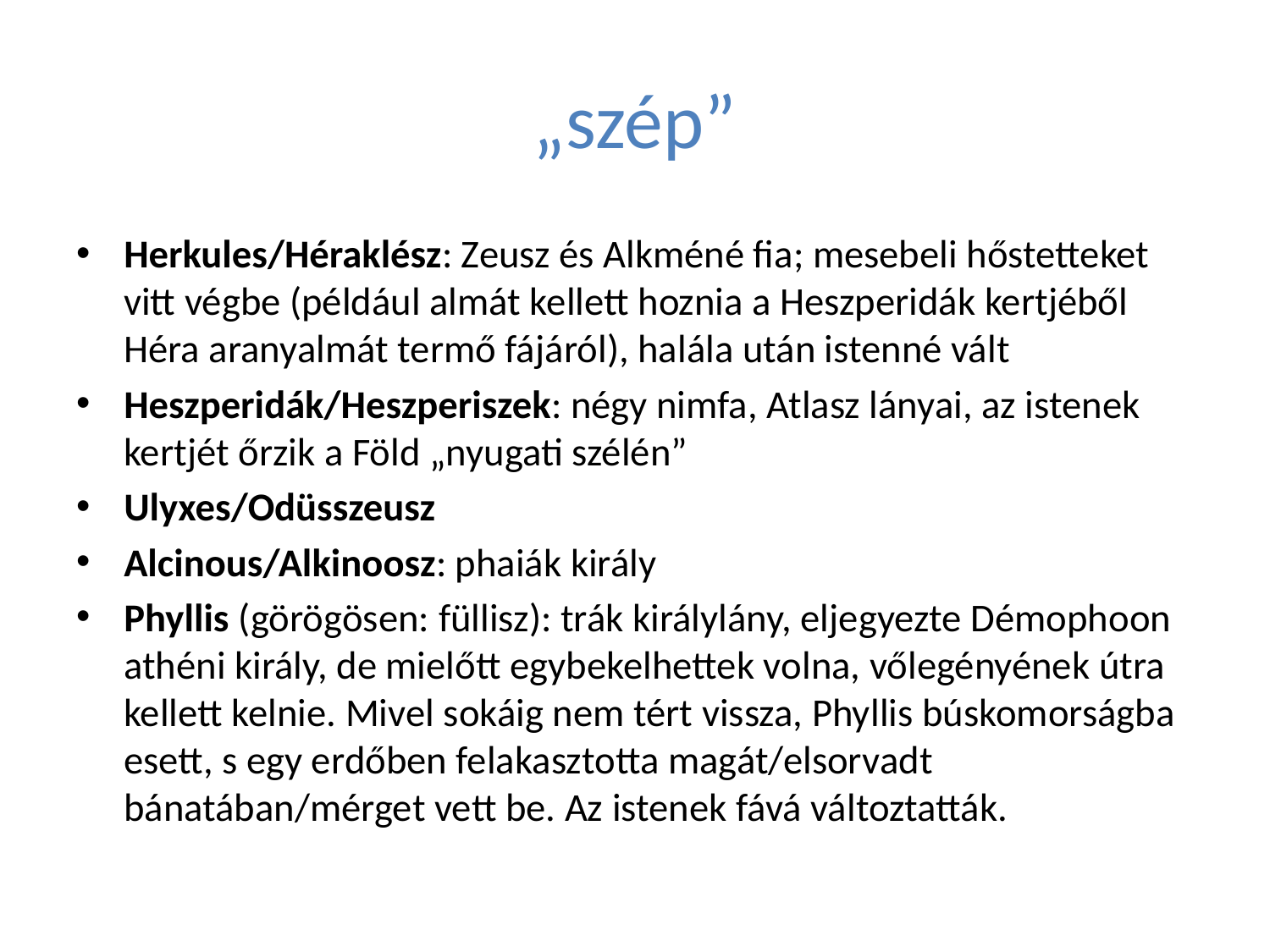

# „szép”
Herkules/Héraklész: Zeusz és Alkméné fia; mesebeli hőstetteket vitt végbe (például almát kellett hoznia a Heszperidák kertjéből Héra aranyalmát termő fájáról), halála után istenné vált
Heszperidák/Heszperiszek: négy nimfa, Atlasz lányai, az istenek kertjét őrzik a Föld „nyugati szélén”
Ulyxes/Odüsszeusz
Alcinous/Alkinoosz: phaiák király
Phyllis (görögösen: füllisz): trák királylány, eljegyezte Démophoon athéni király, de mielőtt egybekelhettek volna, vőlegényének útra kellett kelnie. Mivel sokáig nem tért vissza, Phyllis búskomorságba esett, s egy erdőben felakasztotta magát/elsorvadt bánatában/mérget vett be. Az istenek fává változtatták.